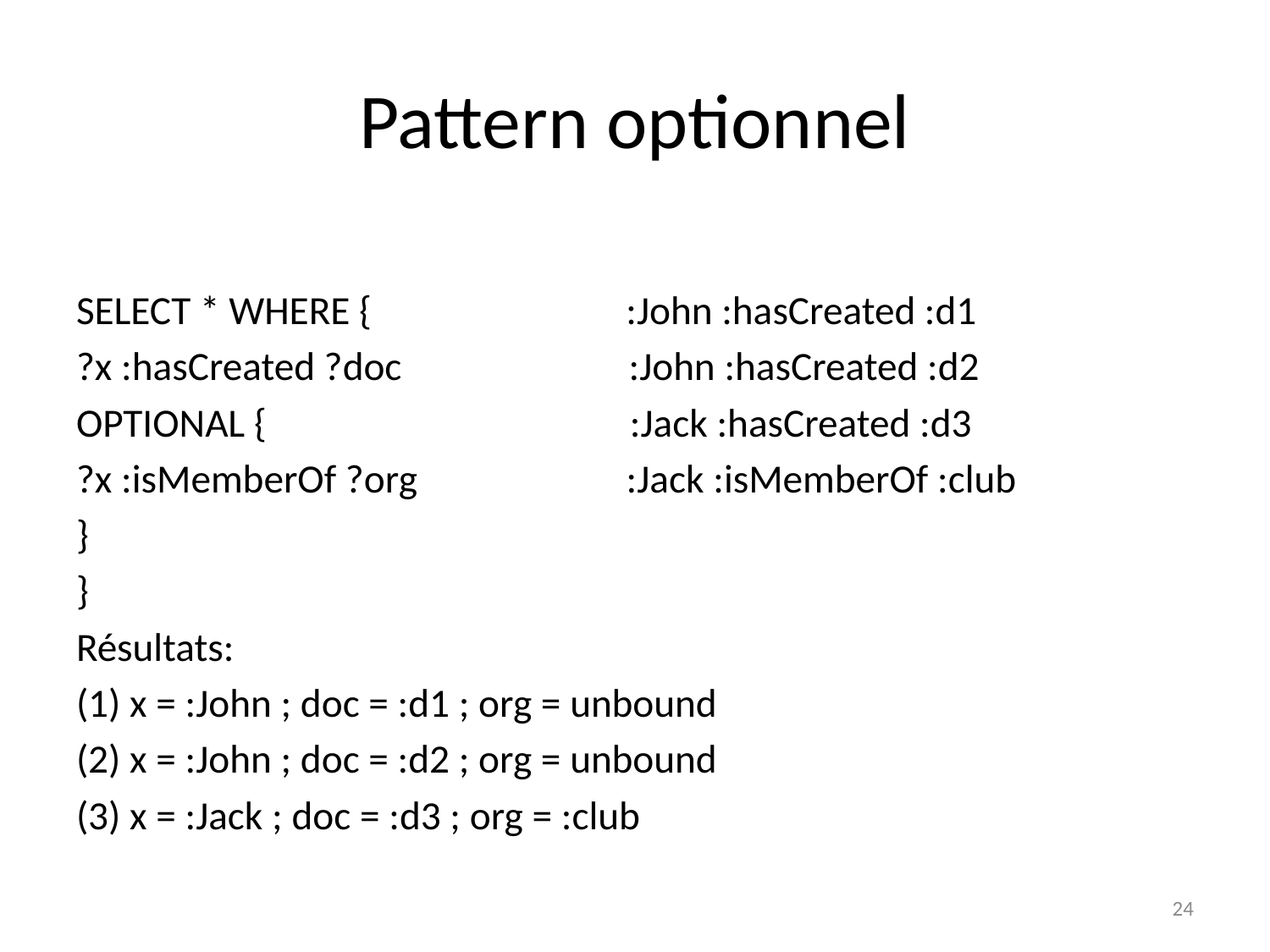

# Pattern optionnel

SELECT * WHERE {                            :John :hasCreated :d1
?x :hasCreated ?doc                         :John :hasCreated :d2
OPTIONAL {                                        :Jack :hasCreated :d3
?x :isMemberOf ?org                       :Jack :isMemberOf :club
}
}
Résultats:
(1) x = :John ; doc = :d1 ; org = unbound
(2) x = :John ; doc = :d2 ; org = unbound
(3) x = :Jack ; doc = :d3 ; org = :club
24